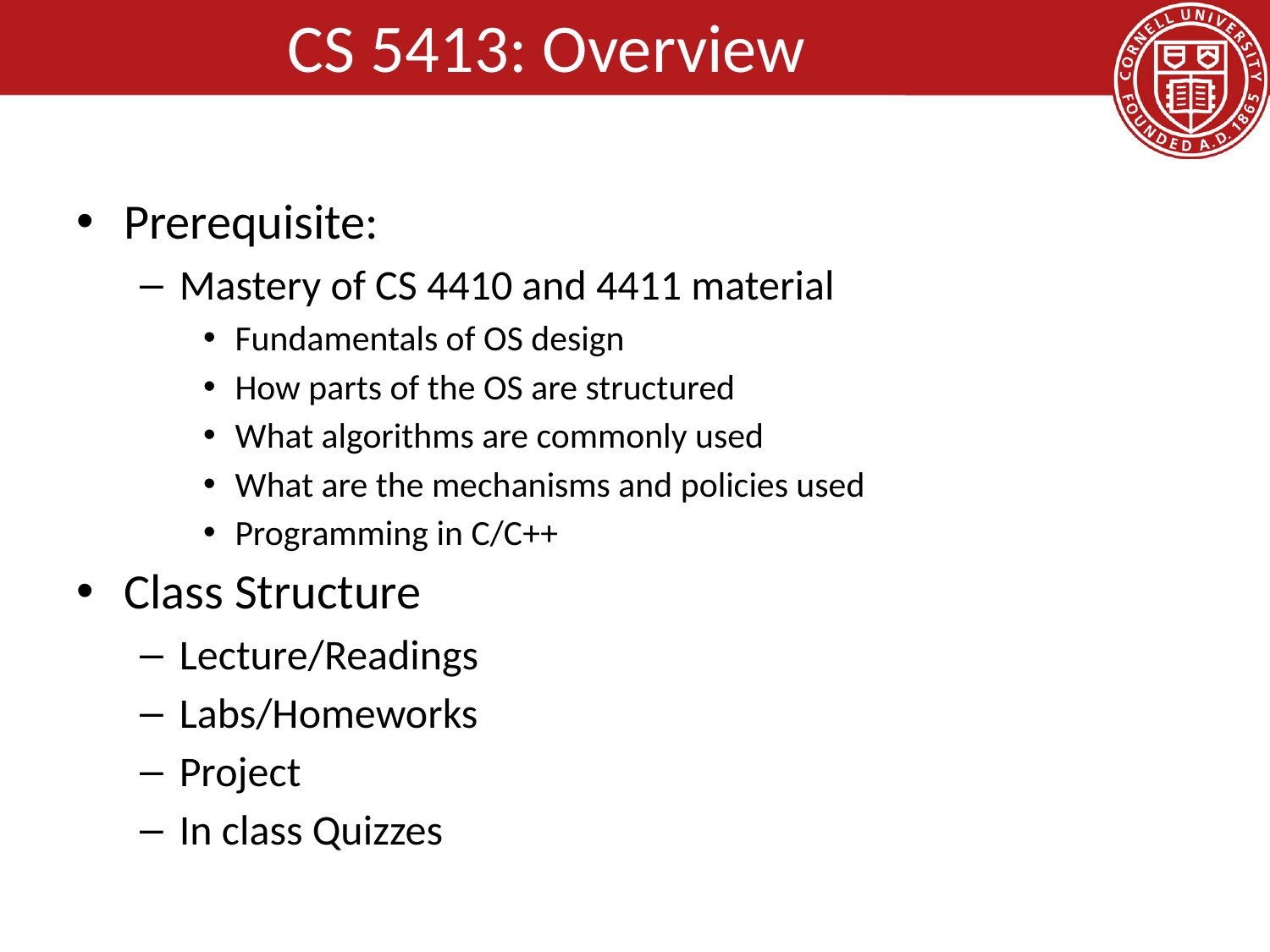

# CS 5413: Overview
Prerequisite:
Mastery of CS 4410 and 4411 material
Fundamentals of OS design
How parts of the OS are structured
What algorithms are commonly used
What are the mechanisms and policies used
Programming in C/C++
Class Structure
Lecture/Readings
Labs/Homeworks
Project
In class Quizzes